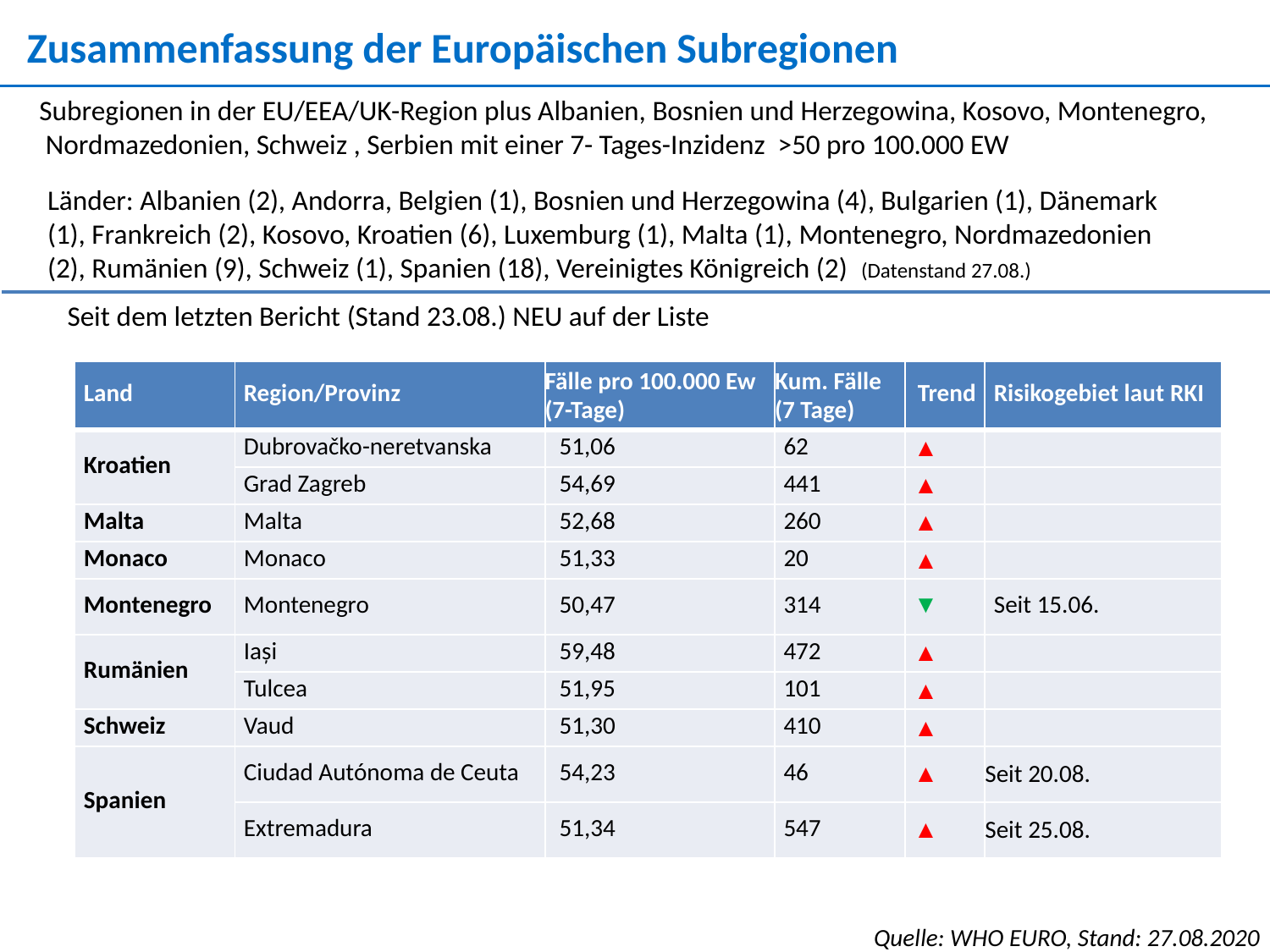

Zusammenfassung der Europäischen Subregionen
Subregionen in der EU/EEA/UK-Region plus Albanien, Bosnien und Herzegowina, Kosovo, Montenegro,  Nordmazedonien, Schweiz , Serbien mit einer 7- Tages-Inzidenz  >50 pro 100.000 EW
Länder: Albanien (2), Andorra, Belgien (1), Bosnien und Herzegowina (4), Bulgarien (1), Dänemark (1), Frankreich (2), Kosovo, Kroatien (6), Luxemburg (1), Malta (1), Montenegro, Nordmazedonien (2), Rumänien (9), Schweiz (1), Spanien (18), Vereinigtes Königreich (2)  (Datenstand 27.08.)
Seit dem letzten Bericht (Stand 23.08.) NEU auf der Liste
| Land | Region/Provinz | Fälle pro 100.000 Ew (7-Tage) | Kum. Fälle (7 Tage) | Trend | Risikogebiet laut RKI |
| --- | --- | --- | --- | --- | --- |
| Kroatien | Dubrovačko-neretvanska | 51,06 | 62 | ▲ |  |
|  | Grad Zagreb | 54,69 | 441 | ▲ |  |
| Malta | Malta | 52,68 | 260 | ▲ |  |
| Monaco | Monaco | 51,33 | 20 | ▲ |  |
| Montenegro | Montenegro | 50,47 | 314 | ▼ | Seit 15.06. |
| Rumänien | Iași | 59,48 | 472 | ▲ |  |
|  | Tulcea | 51,95 | 101 | ▲ |  |
| Schweiz | Vaud | 51,30 | 410 | ▲ |  |
| Spanien | Ciudad Autónoma de Ceuta | 54,23 | 46 | ▲ | Seit 20.08. |
|  | Extremadura | 51,34 | 547 | ▲ | Seit 25.08. |
Quelle: WHO EURO, Stand: 27.08.2020